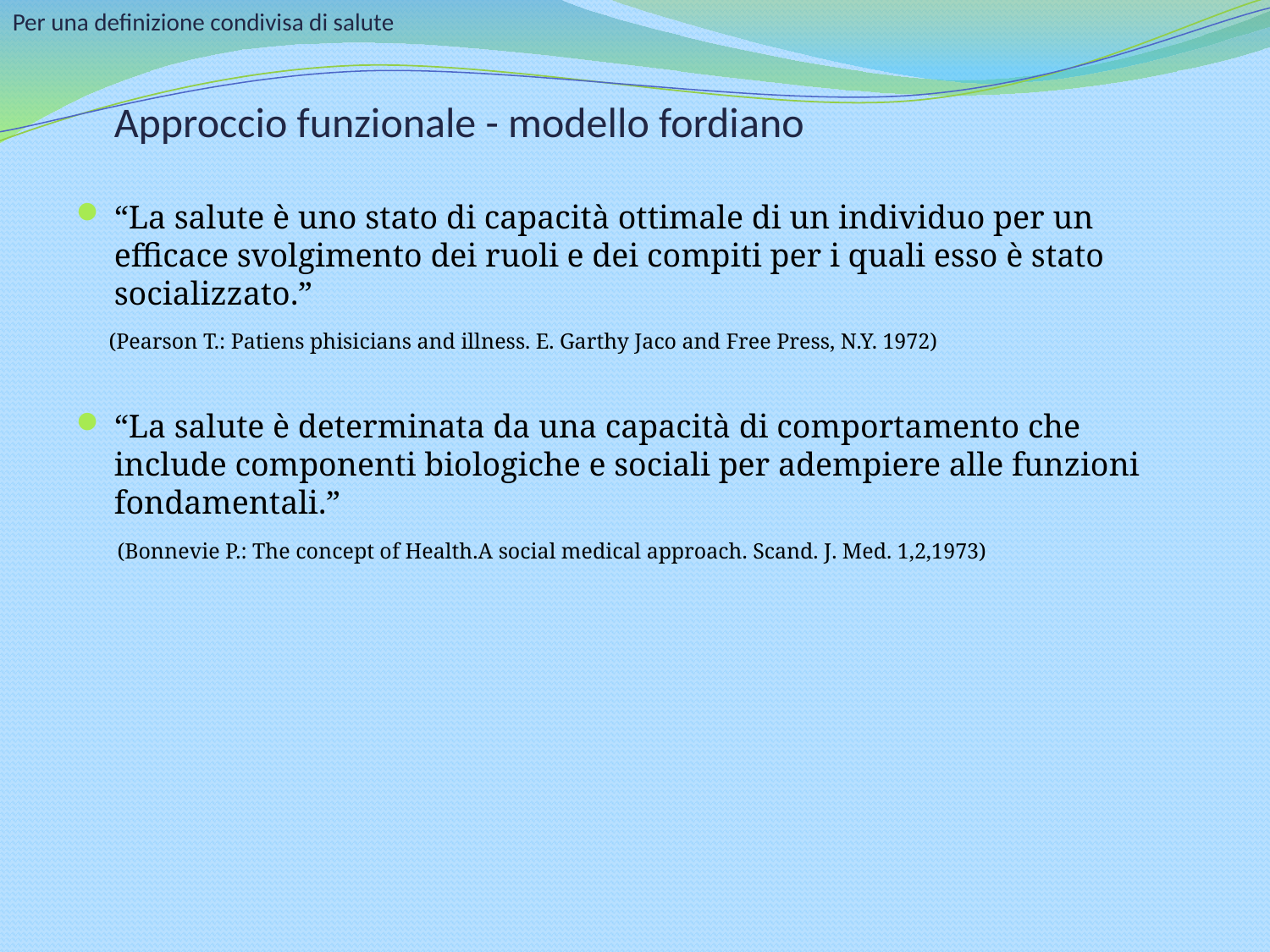

Per una definizione condivisa di salute
    Approccio funzionale - modello fordiano

“La salute è uno stato di capacità ottimale di un individuo per un efficace svolgimento dei ruoli e dei compiti per i quali esso è stato socializzato.”
    (Pearson T.: Patiens phisicians and illness. E. Garthy Jaco and Free Press, N.Y. 1972)

“La salute è determinata da una capacità di comportamento che include componenti biologiche e sociali per adempiere alle funzioni fondamentali.”
     (Bonnevie P.: The concept of Health.A social medical approach. Scand. J. Med. 1,2,1973)